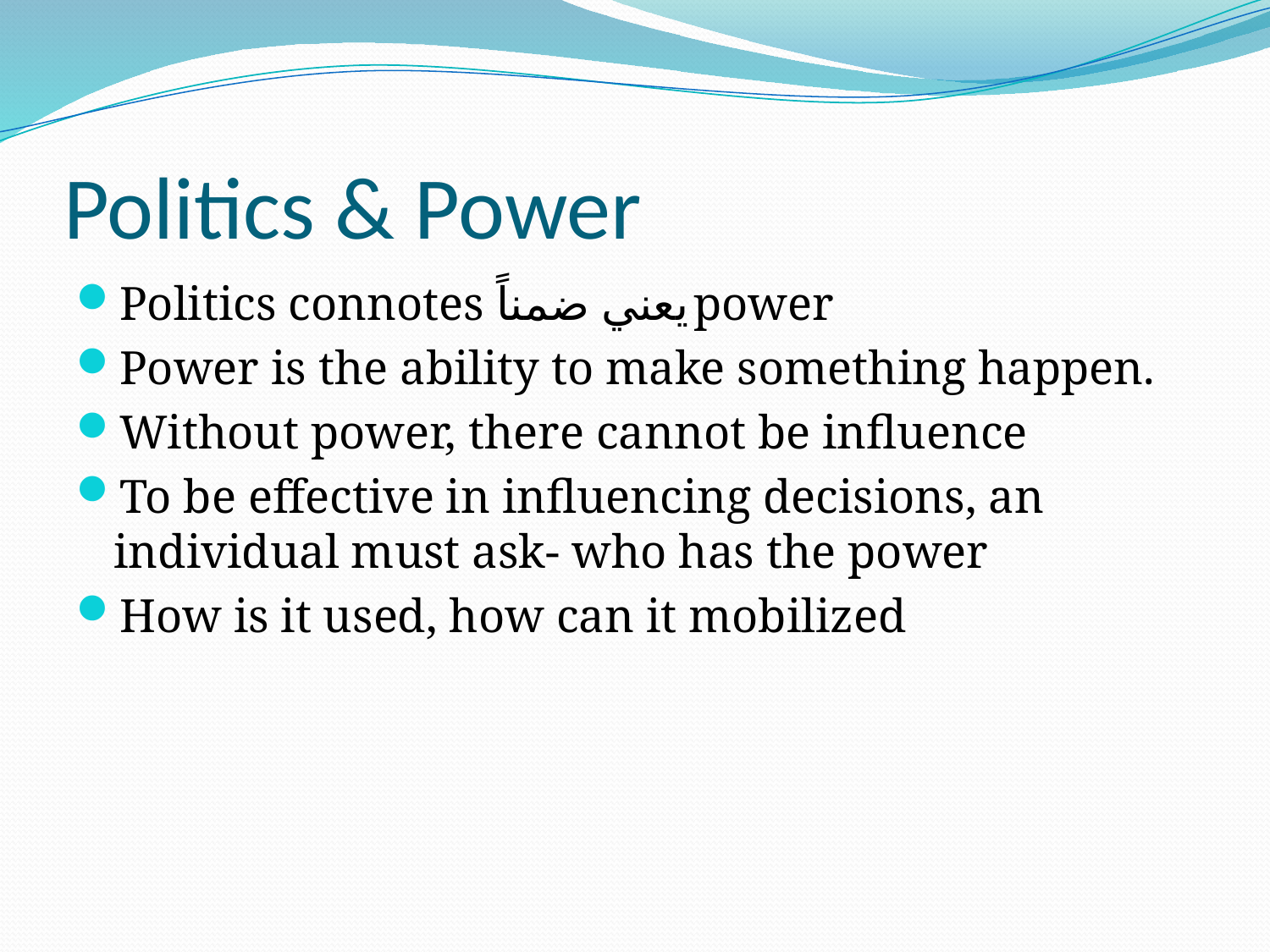

# Politics & Power
Politics connotes يعني ضمناًpower
Power is the ability to make something happen.
Without power, there cannot be influence
To be effective in influencing decisions, an individual must ask- who has the power
How is it used, how can it mobilized